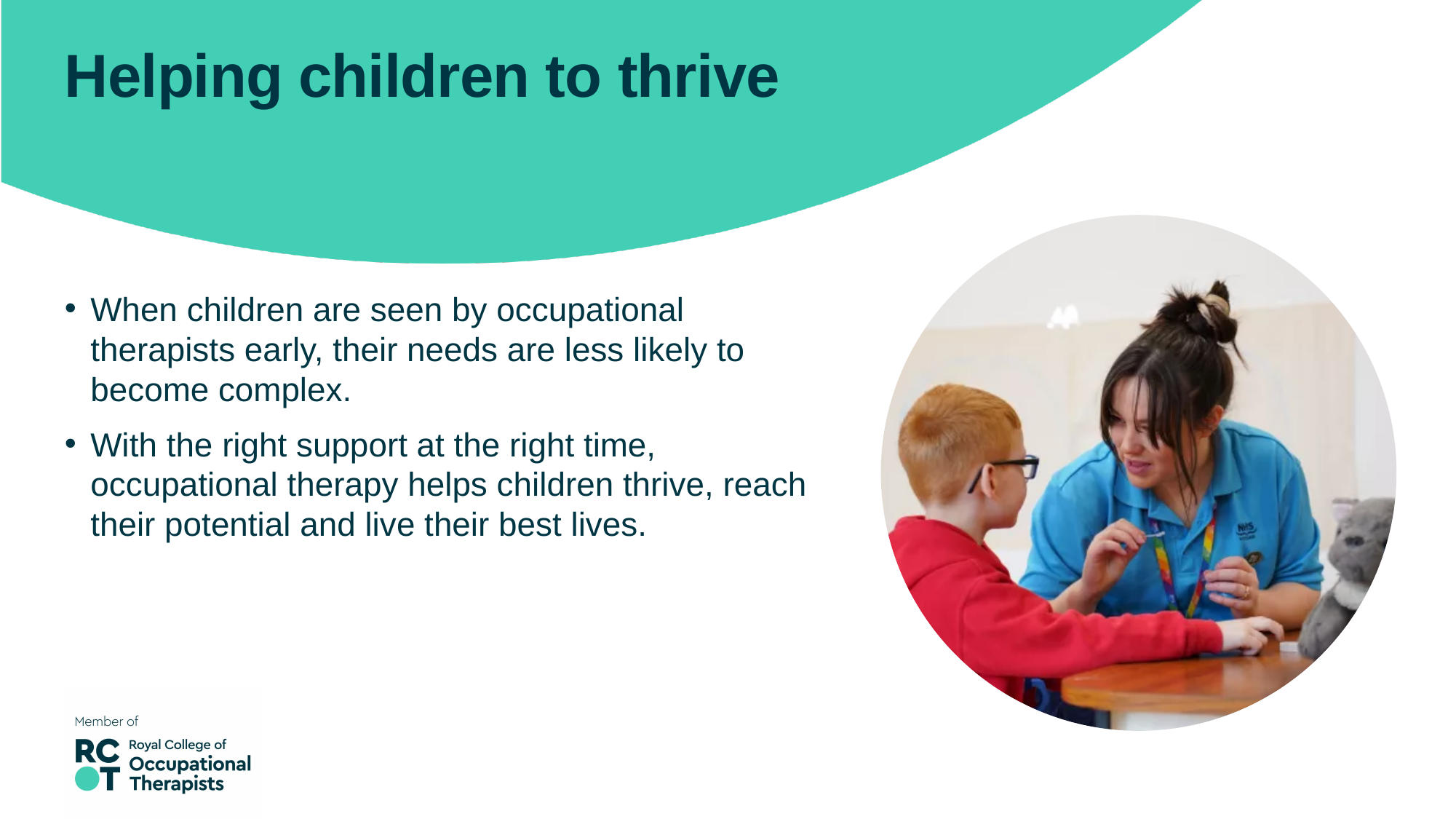

# Helping children to thrive

When children are seen by occupational therapists early, their needs are less likely to become complex.
With the right support at the right time, occupational therapy helps children thrive, reach their potential and live their best lives.